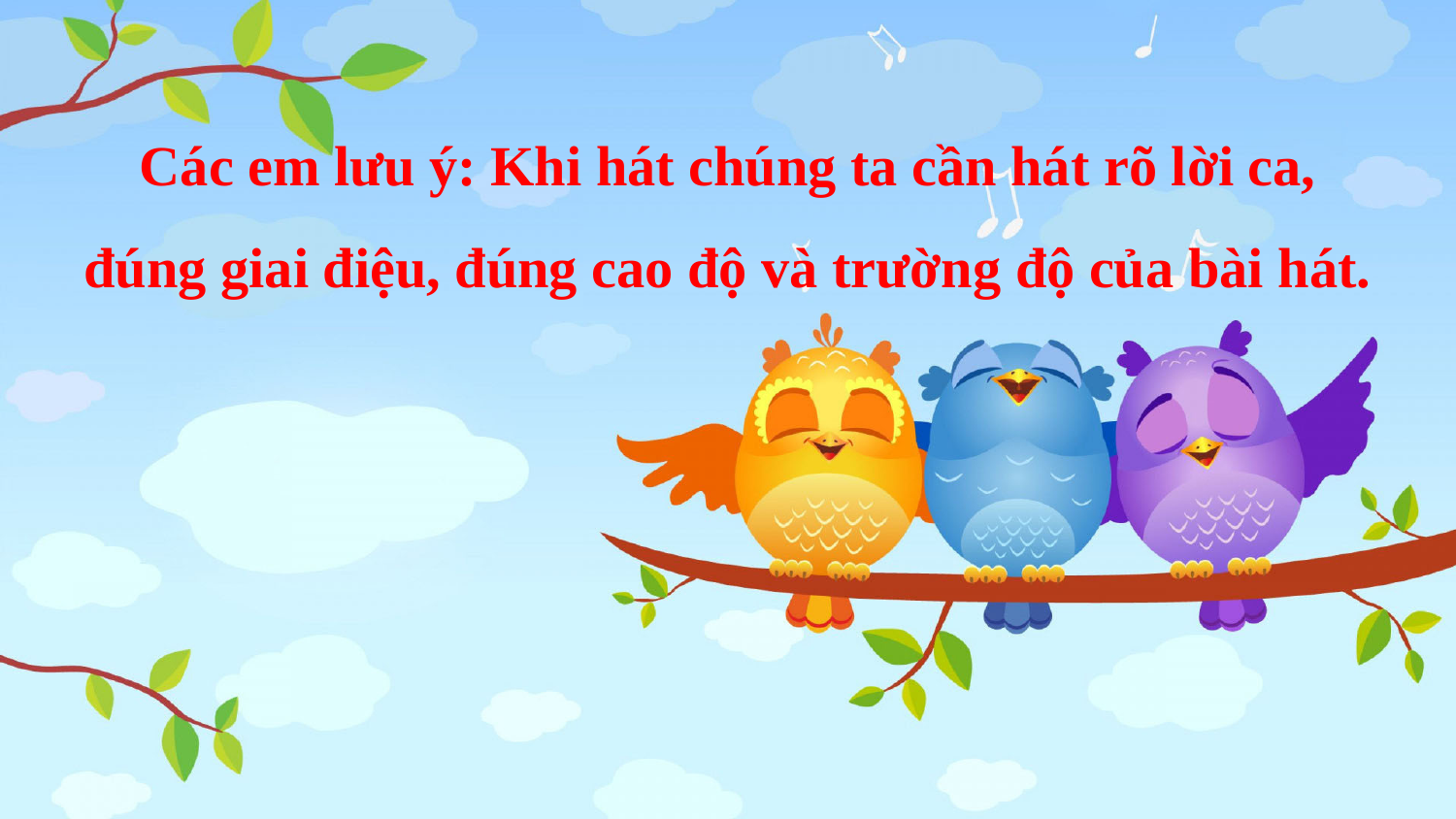

Các em lưu ý: Khi hát chúng ta cần hát rõ lời ca, đúng giai điệu, đúng cao độ và trường độ của bài hát.